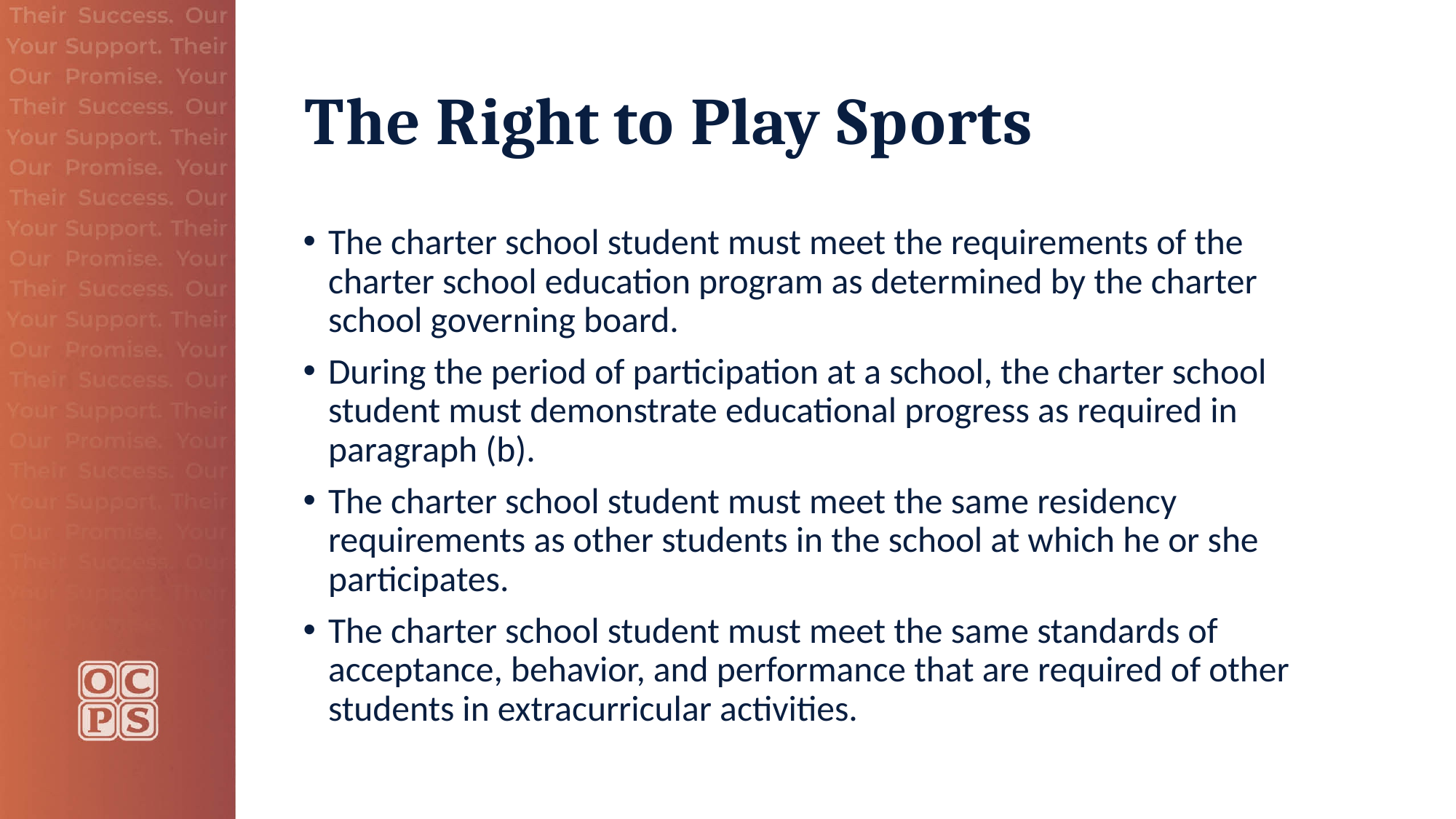

# The Right to Play Sports
The charter school student must meet the requirements of the charter school education program as determined by the charter school governing board.
During the period of participation at a school, the charter school student must demonstrate educational progress as required in paragraph (b).
The charter school student must meet the same residency requirements as other students in the school at which he or she participates.
The charter school student must meet the same standards of acceptance, behavior, and performance that are required of other students in extracurricular activities.